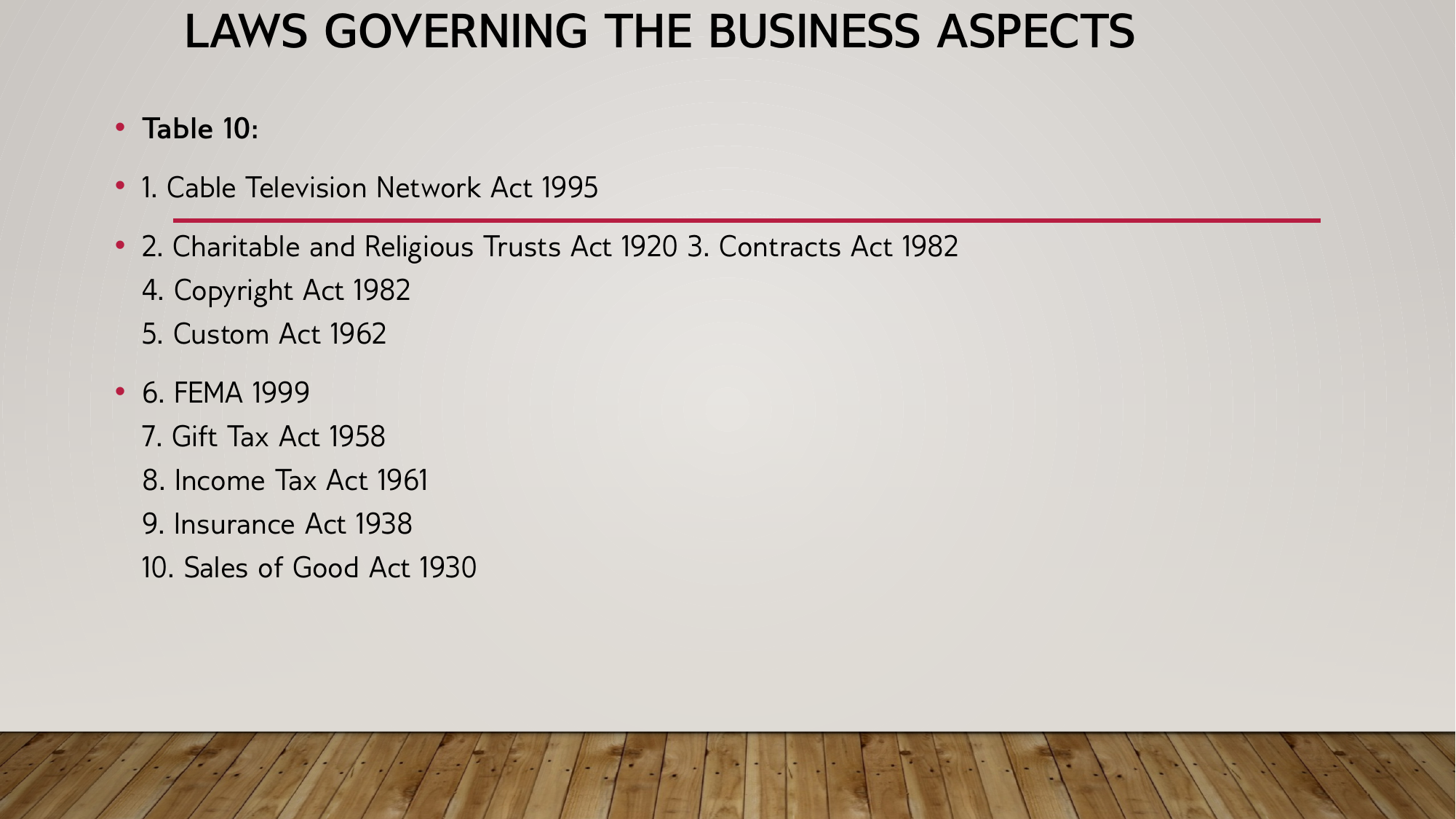

# Laws governing the business aspects
Table 10:
1. Cable Television Network Act 1995
2. Charitable and Religious Trusts Act 1920 3. Contracts Act 1982
4. Copyright Act 1982
5. Custom Act 1962
6. FEMA 1999
7. Gift Tax Act 1958
8. Income Tax Act 1961
9. Insurance Act 1938
10. Sales of Good Act 1930